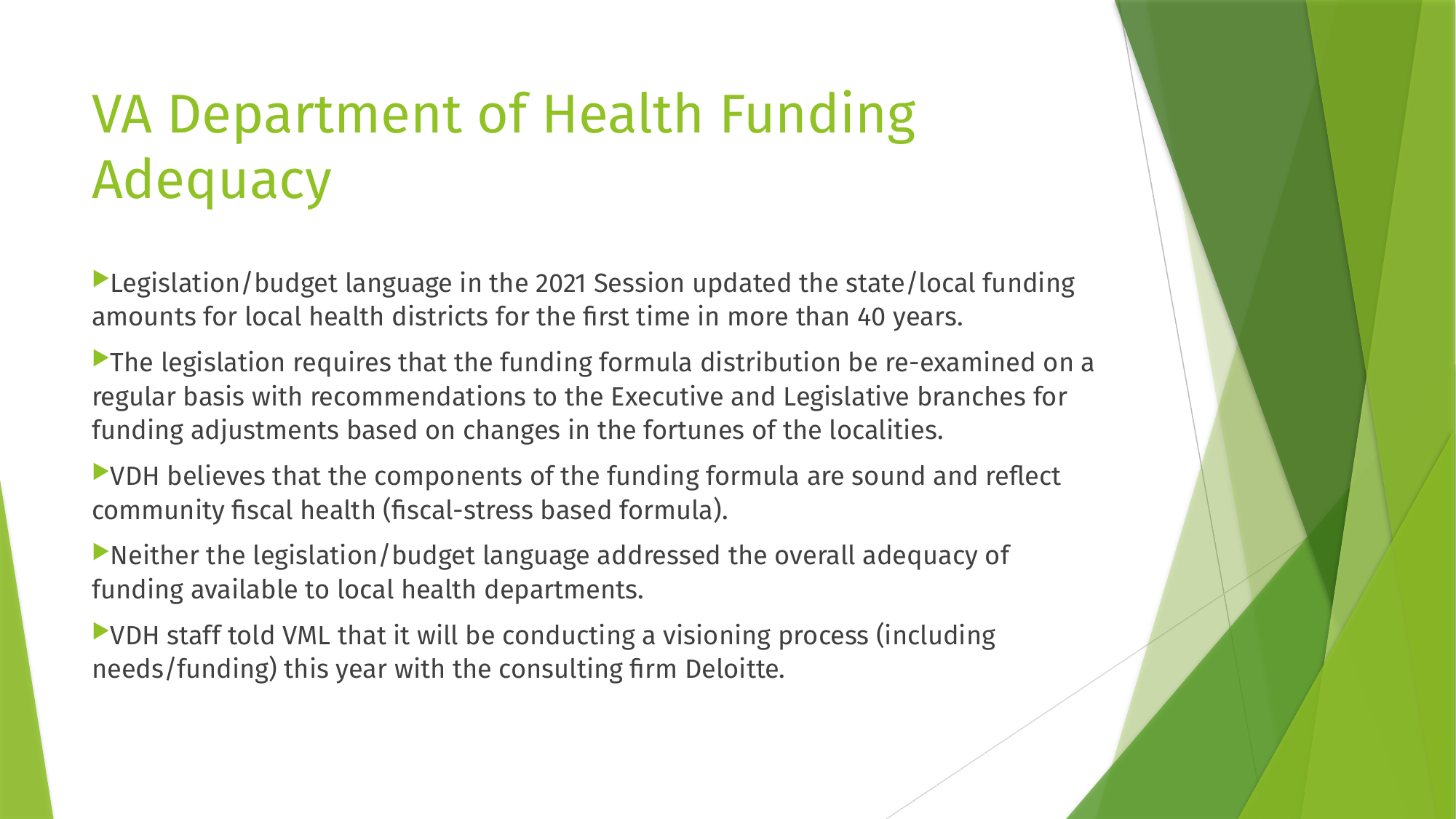

# VA Department of Health Funding Adequacy
Legislation/budget language in the 2021 Session updated the state/local funding amounts for local health districts for the first time in more than 40 years.
The legislation requires that the funding formula distribution be re-examined on a regular basis with recommendations to the Executive and Legislative branches for funding adjustments based on changes in the fortunes of the localities.
VDH believes that the components of the funding formula are sound and reflect community fiscal health (fiscal-stress based formula).
Neither the legislation/budget language addressed the overall adequacy of funding available to local health departments.
VDH staff told VML that it will be conducting a visioning process (including needs/funding) this year with the consulting firm Deloitte.